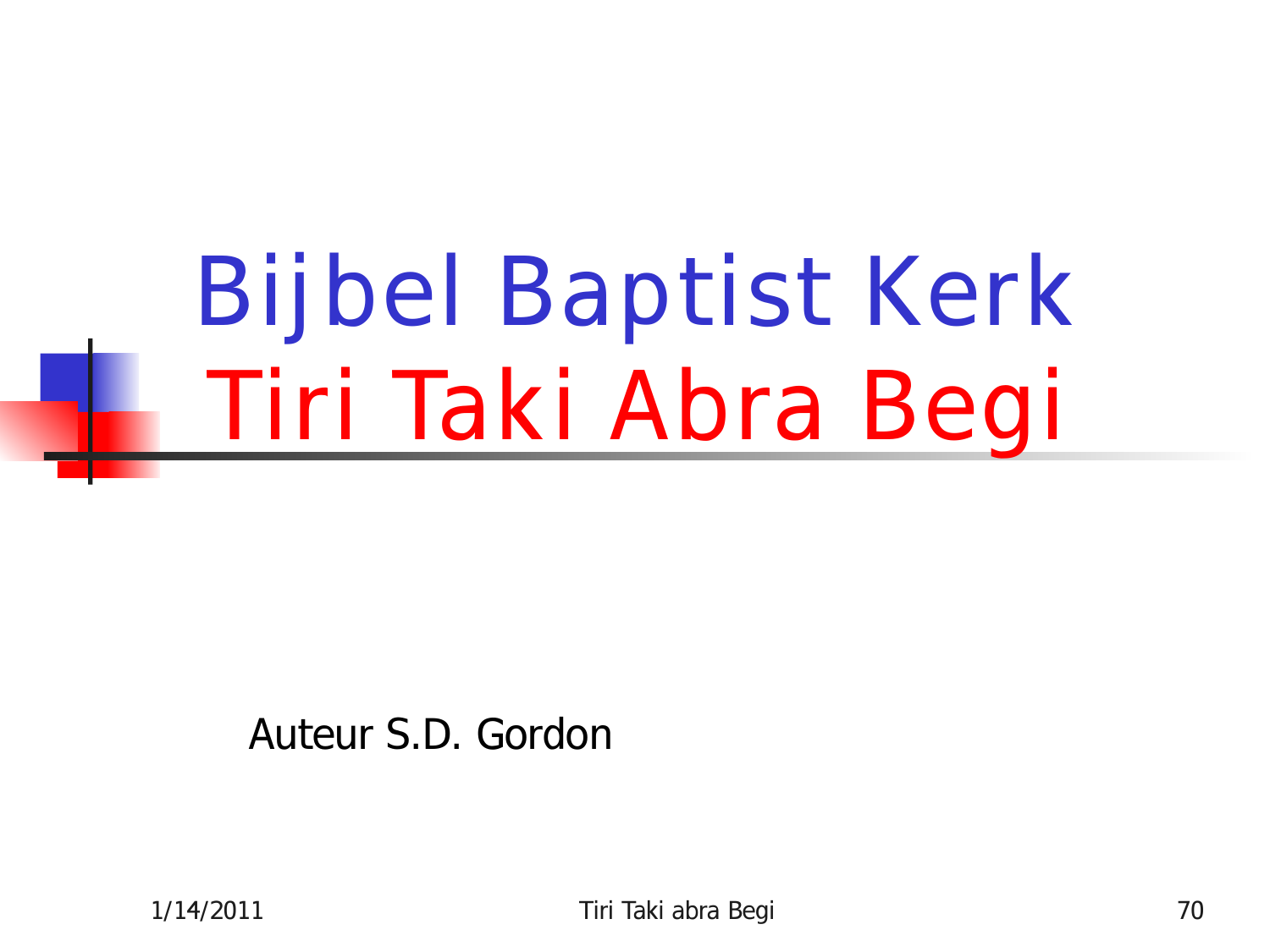

# Bijbel Baptist Kerk Tiri Taki Abra Begi
Auteur S.D. Gordon
1/14/2011
Tiri Taki abra Begi
70